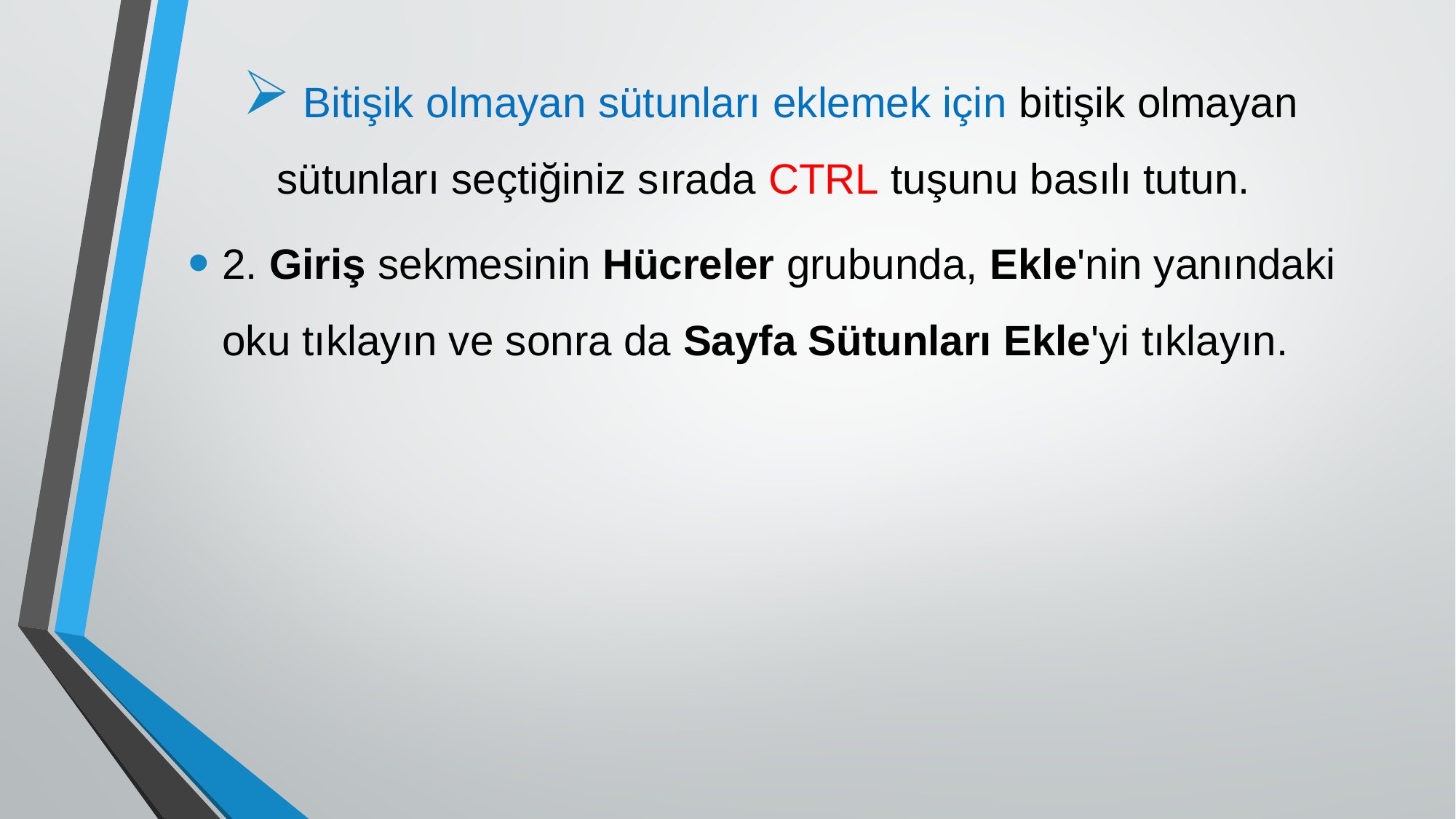

Bitişik olmayan sütunları eklemek için bitişik olmayan sütunları seçtiğiniz sırada CTRL tuşunu basılı tutun.
2. Giriş sekmesinin Hücreler grubunda, Ekle'nin yanındaki oku tıklayın ve sonra da Sayfa Sütunları Ekle'yi tıklayın.